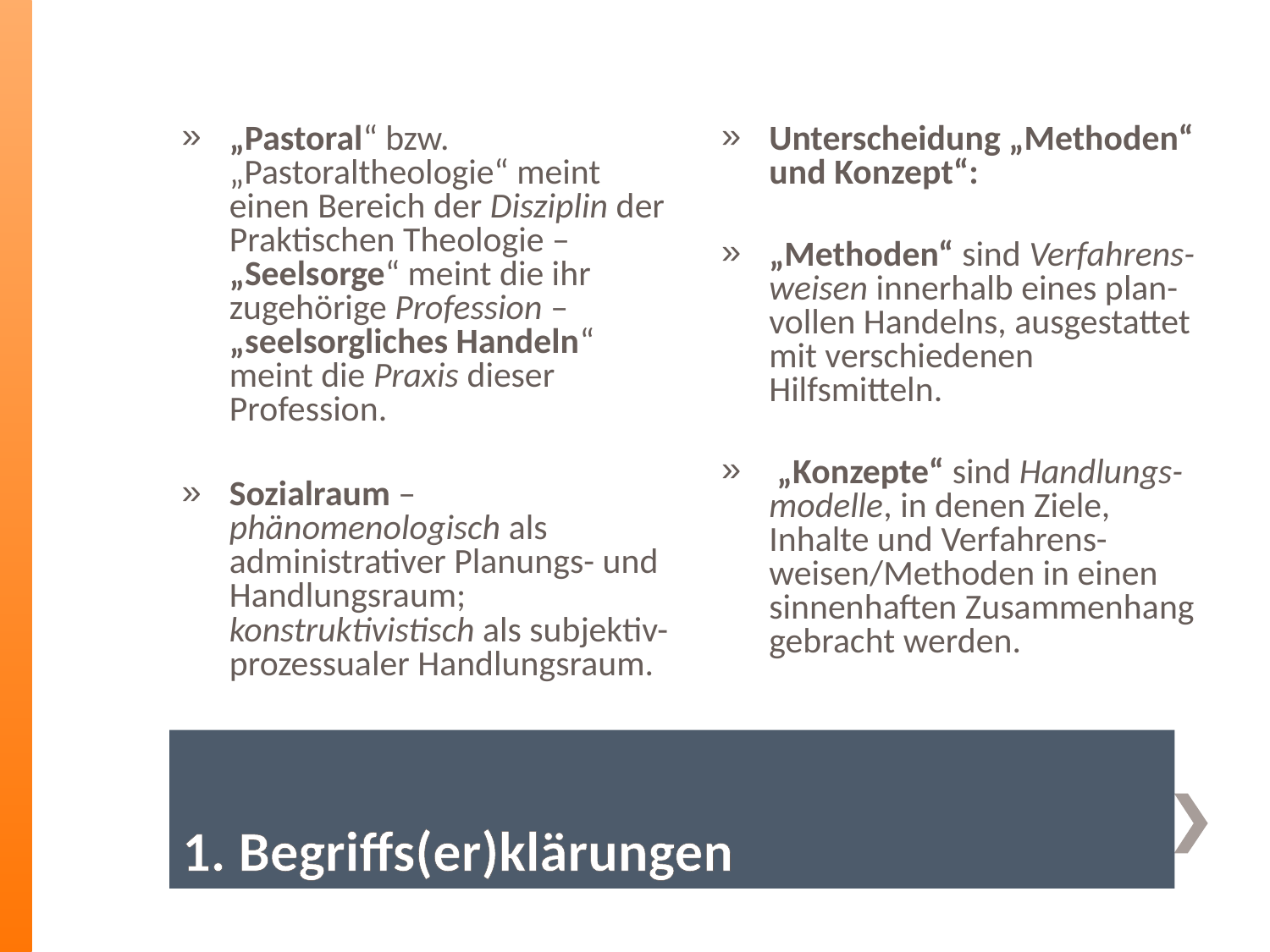

„Pastoral“ bzw. „Pastoraltheologie“ meint einen Bereich der Disziplin der Praktischen Theologie – „Seelsorge“ meint die ihr zugehörige Profession – „seelsorgliches Handeln“ meint die Praxis dieser Profession.

Sozialraum – phänomenologisch als administrativer Planungs- und Handlungsraum; konstruktivistisch als subjektiv-prozessualer Handlungsraum.
Unterscheidung „Methoden“ und Konzept“:

„Methoden“ sind Verfahrens-weisen innerhalb eines plan-vollen Handelns, ausgestattet mit verschiedenen Hilfsmitteln.

 „Konzepte“ sind Handlungs-modelle, in denen Ziele, Inhalte und Verfahrens-weisen/Methoden in einen sinnenhaften Zusammenhang gebracht werden.
# 1. Begriffs(er)klärungen